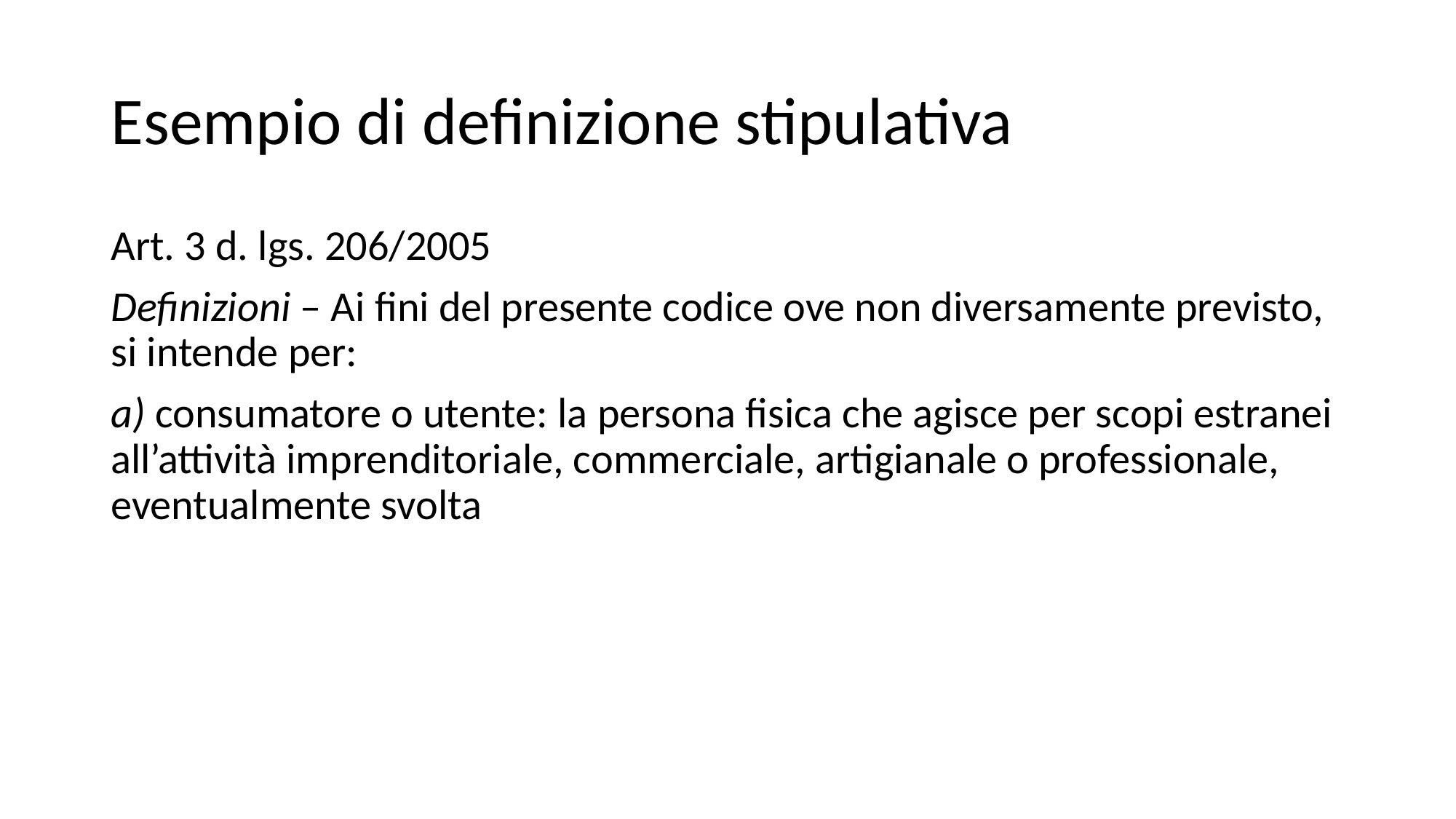

# Esempio di definizione stipulativa
Art. 3 d. lgs. 206/2005
Definizioni – Ai fini del presente codice ove non diversamente previsto, si intende per:
a) consumatore o utente: la persona fisica che agisce per scopi estranei all’attività imprenditoriale, commerciale, artigianale o professionale, eventualmente svolta